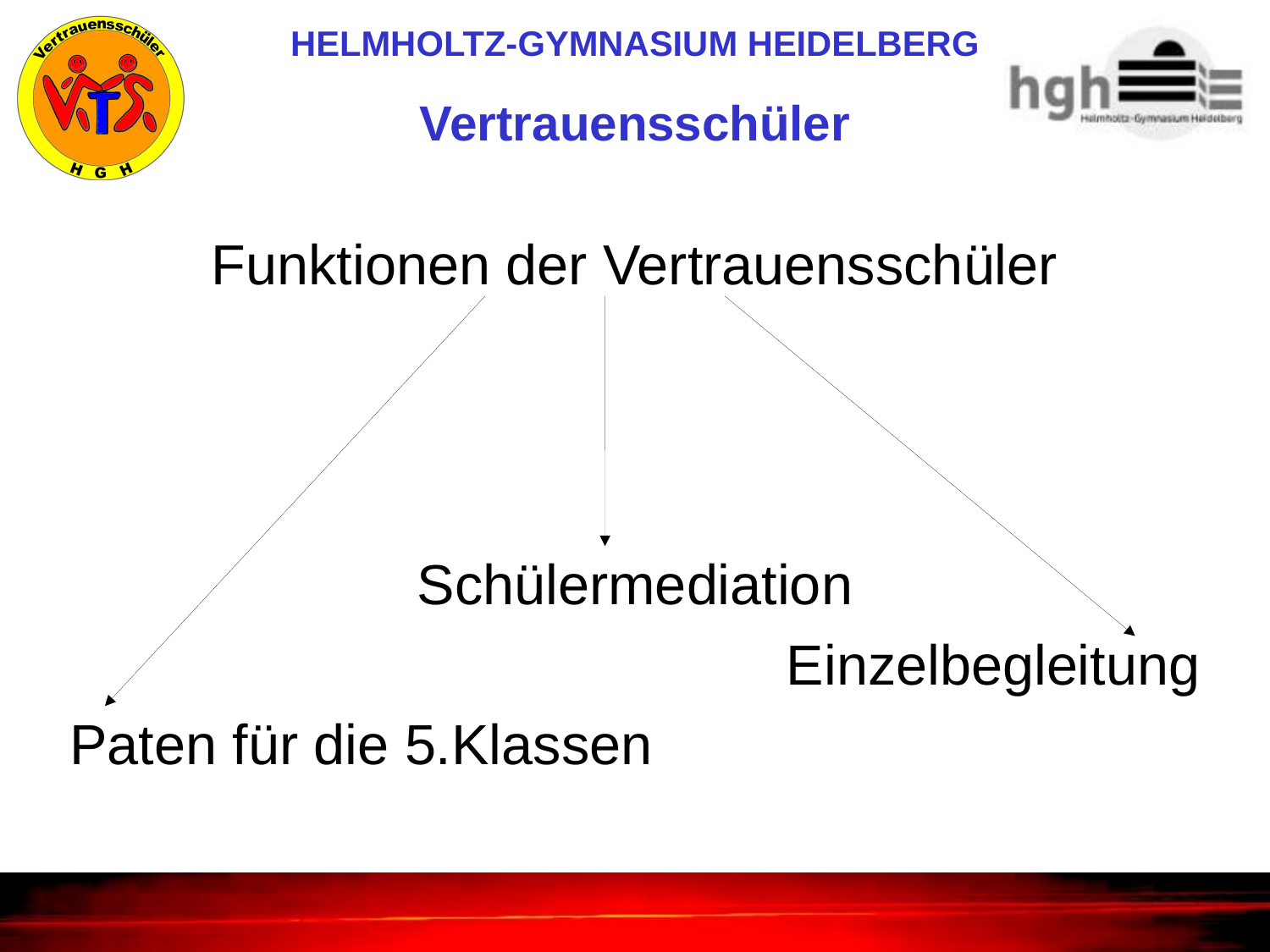

Funktionen der Vertrauensschüler

Schülermediation
Einzelbegleitung
Paten für die 5.Klassen